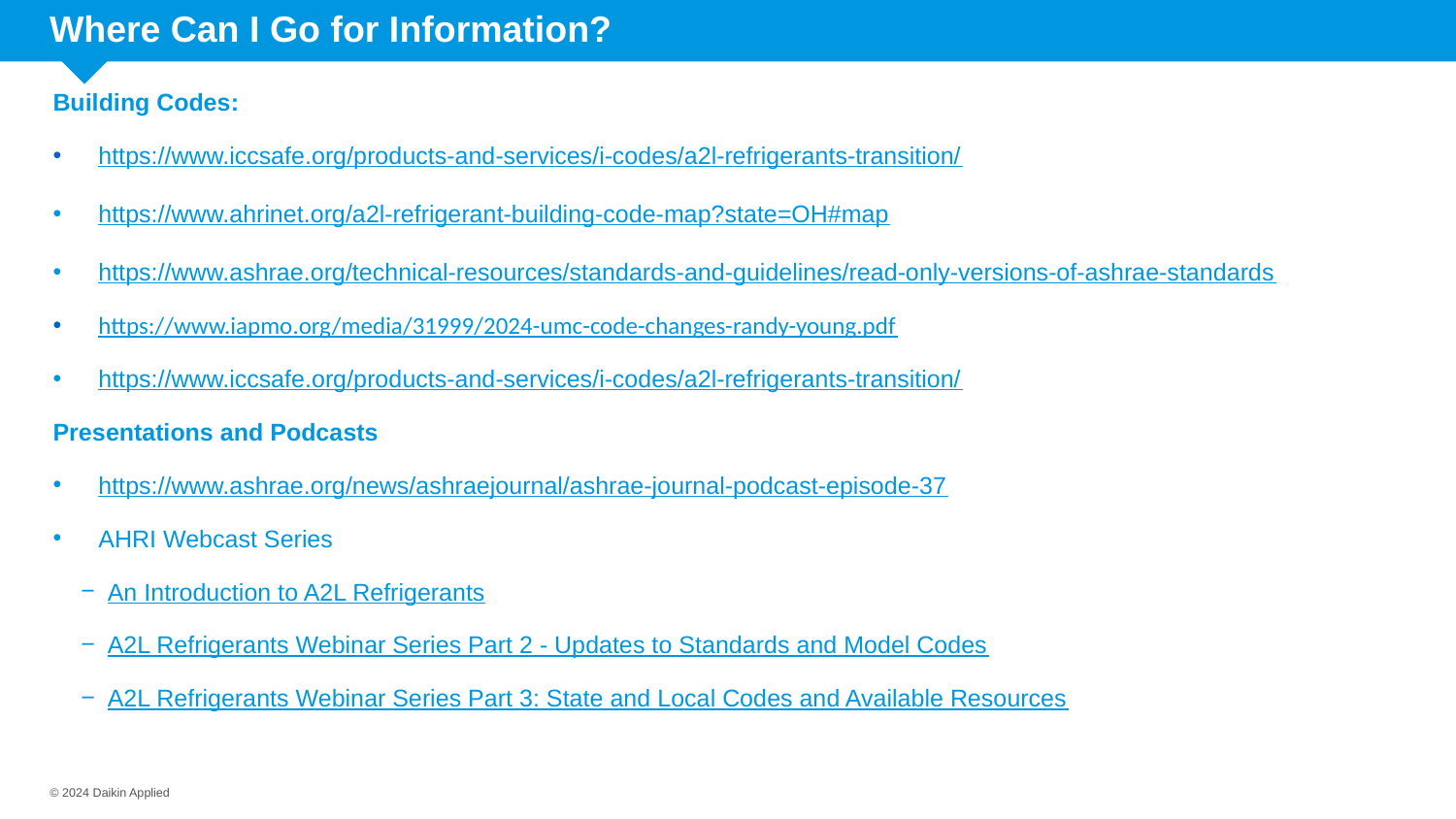

# Where Can I Go for Information?
Building Codes:
https://www.iccsafe.org/products-and-services/i-codes/a2l-refrigerants-transition/

https://www.ahrinet.org/a2l-refrigerant-building-code-map?state=OH#map

https://www.ashrae.org/technical-resources/standards-and-guidelines/read-only-versions-of-ashrae-standards
https://www.iapmo.org/media/31999/2024-umc-code-changes-randy-young.pdf
https://www.iccsafe.org/products-and-services/i-codes/a2l-refrigerants-transition/
Presentations and Podcasts
https://www.ashrae.org/news/ashraejournal/ashrae-journal-podcast-episode-37
AHRI Webcast Series
An Introduction to A2L Refrigerants
A2L Refrigerants Webinar Series Part 2 - Updates to Standards and Model Codes
A2L Refrigerants Webinar Series Part 3: State and Local Codes and Available Resources

© 2024 Daikin Applied